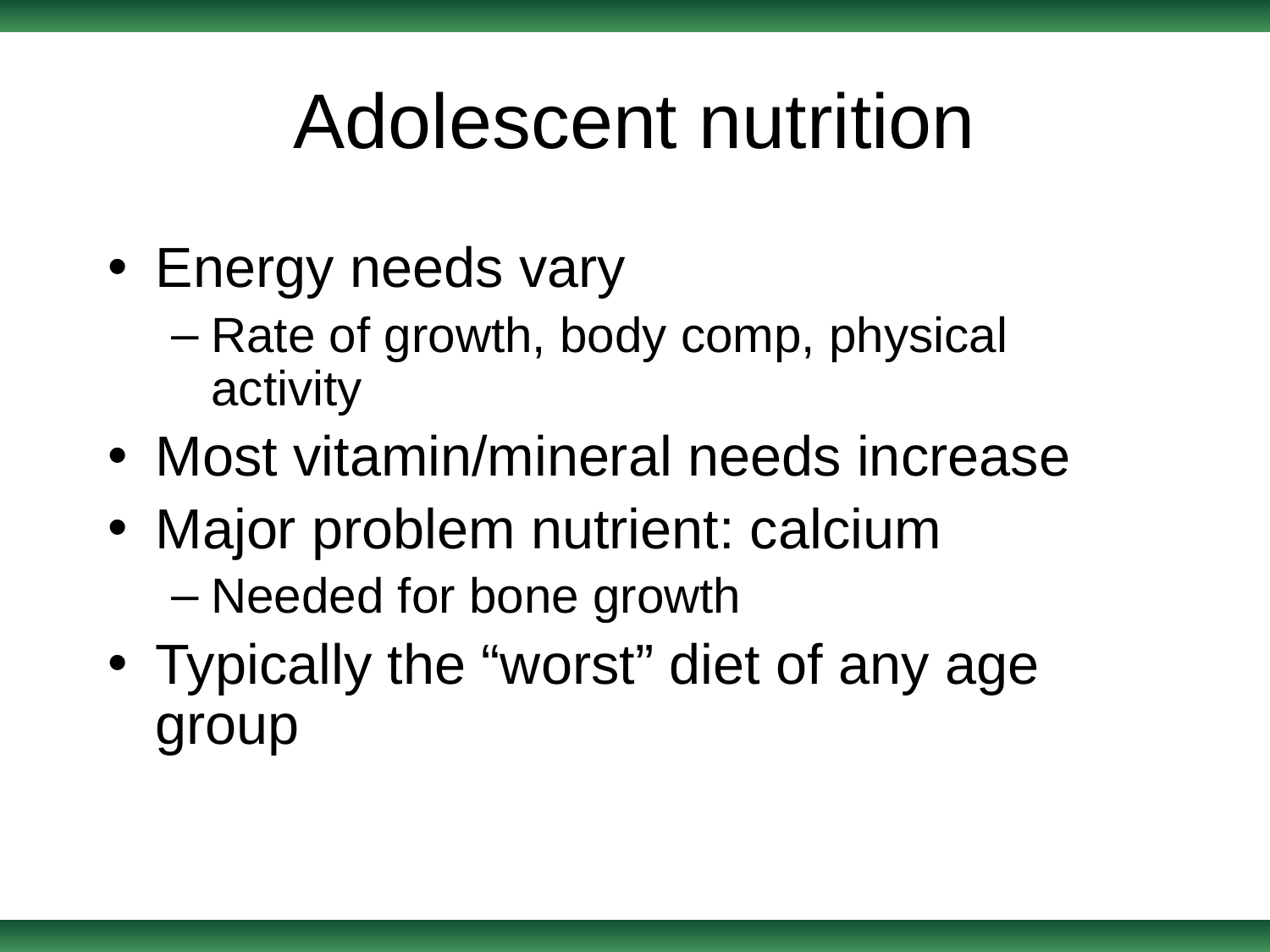

# Adolescent nutrition
Energy needs vary
Rate of growth, body comp, physical activity
Most vitamin/mineral needs increase
Major problem nutrient: calcium
Needed for bone growth
Typically the “worst” diet of any age group